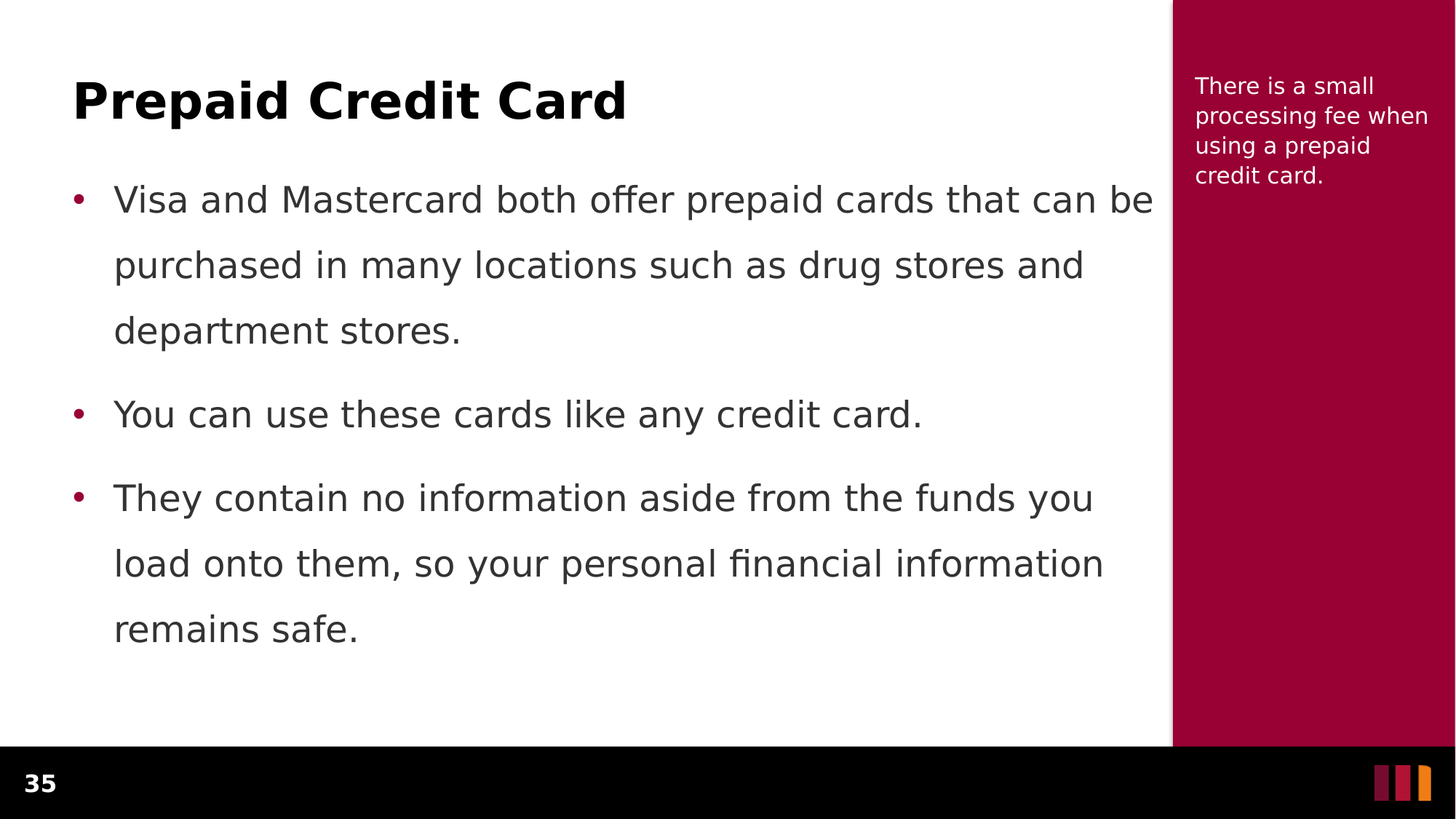

There is a small processing fee when using a prepaid credit card.
# Prepaid Credit Card
Visa and Mastercard both offer prepaid cards that can be purchased in many locations such as drug stores and department stores.
You can use these cards like any credit card.
They contain no information aside from the funds you load onto them, so your personal financial information remains safe.
35